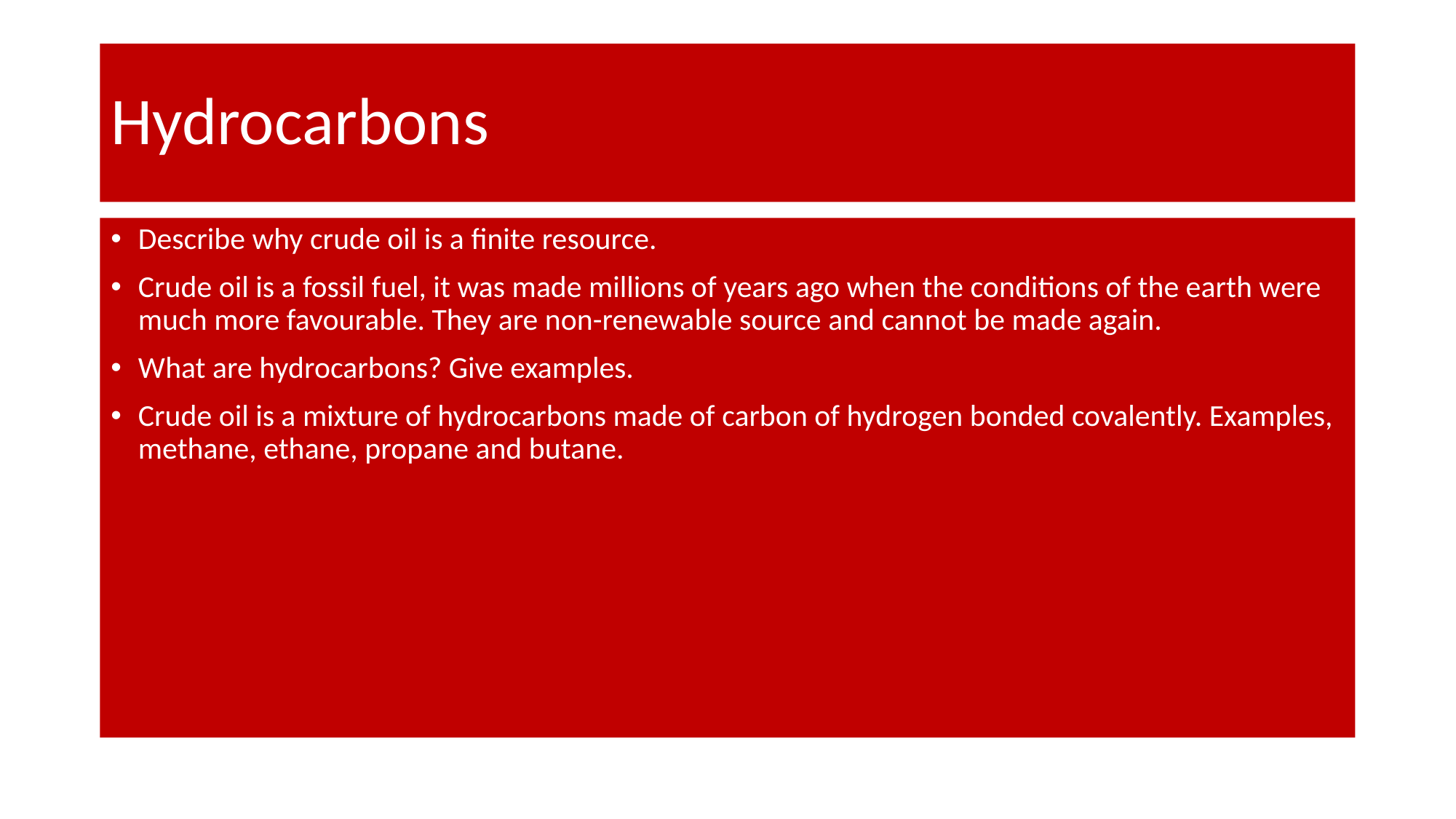

# Hydrocarbons
Describe why crude oil is a finite resource.
Crude oil is a fossil fuel, it was made millions of years ago when the conditions of the earth were much more favourable. They are non-renewable source and cannot be made again.
What are hydrocarbons? Give examples.
Crude oil is a mixture of hydrocarbons made of carbon of hydrogen bonded covalently. Examples, methane, ethane, propane and butane.